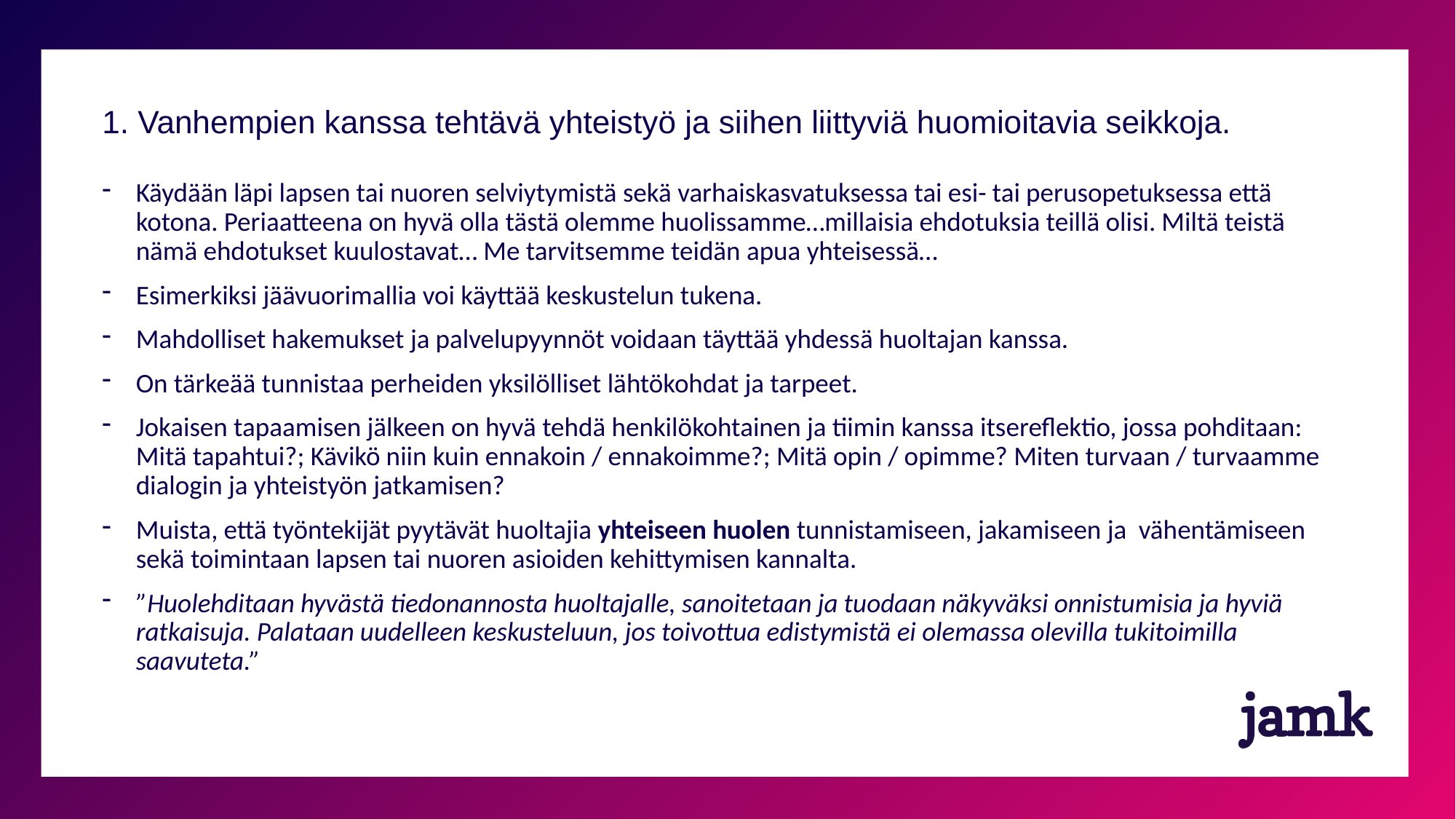

1. Vanhempien kanssa tehtävä yhteistyö ja siihen liittyviä huomioitavia seikkoja.
Käydään läpi lapsen tai nuoren selviytymistä sekä varhaiskasvatuksessa tai esi- tai perusopetuksessa että kotona. Periaatteena on hyvä olla tästä olemme huolissamme…millaisia ehdotuksia teillä olisi. Miltä teistä nämä ehdotukset kuulostavat… Me tarvitsemme teidän apua yhteisessä…
Esimerkiksi jäävuorimallia voi käyttää keskustelun tukena.
Mahdolliset hakemukset ja palvelupyynnöt voidaan täyttää yhdessä huoltajan kanssa.
On tärkeää tunnistaa perheiden yksilölliset lähtökohdat ja tarpeet.
Jokaisen tapaamisen jälkeen on hyvä tehdä henkilökohtainen ja tiimin kanssa itsereflektio, jossa pohditaan: Mitä tapahtui?; Kävikö niin kuin ennakoin / ennakoimme?; Mitä opin / opimme? Miten turvaan / turvaamme dialogin ja yhteistyön jatkamisen?
Muista, että työntekijät pyytävät huoltajia yhteiseen huolen tunnistamiseen, jakamiseen ja  vähentämiseen sekä toimintaan lapsen tai nuoren asioiden kehittymisen kannalta.
”Huolehditaan hyvästä tiedonannosta huoltajalle, sanoitetaan ja tuodaan näkyväksi onnistumisia ja hyviä ratkaisuja. Palataan uudelleen keskusteluun, jos toivottua edistymistä ei olemassa olevilla tukitoimilla saavuteta.”